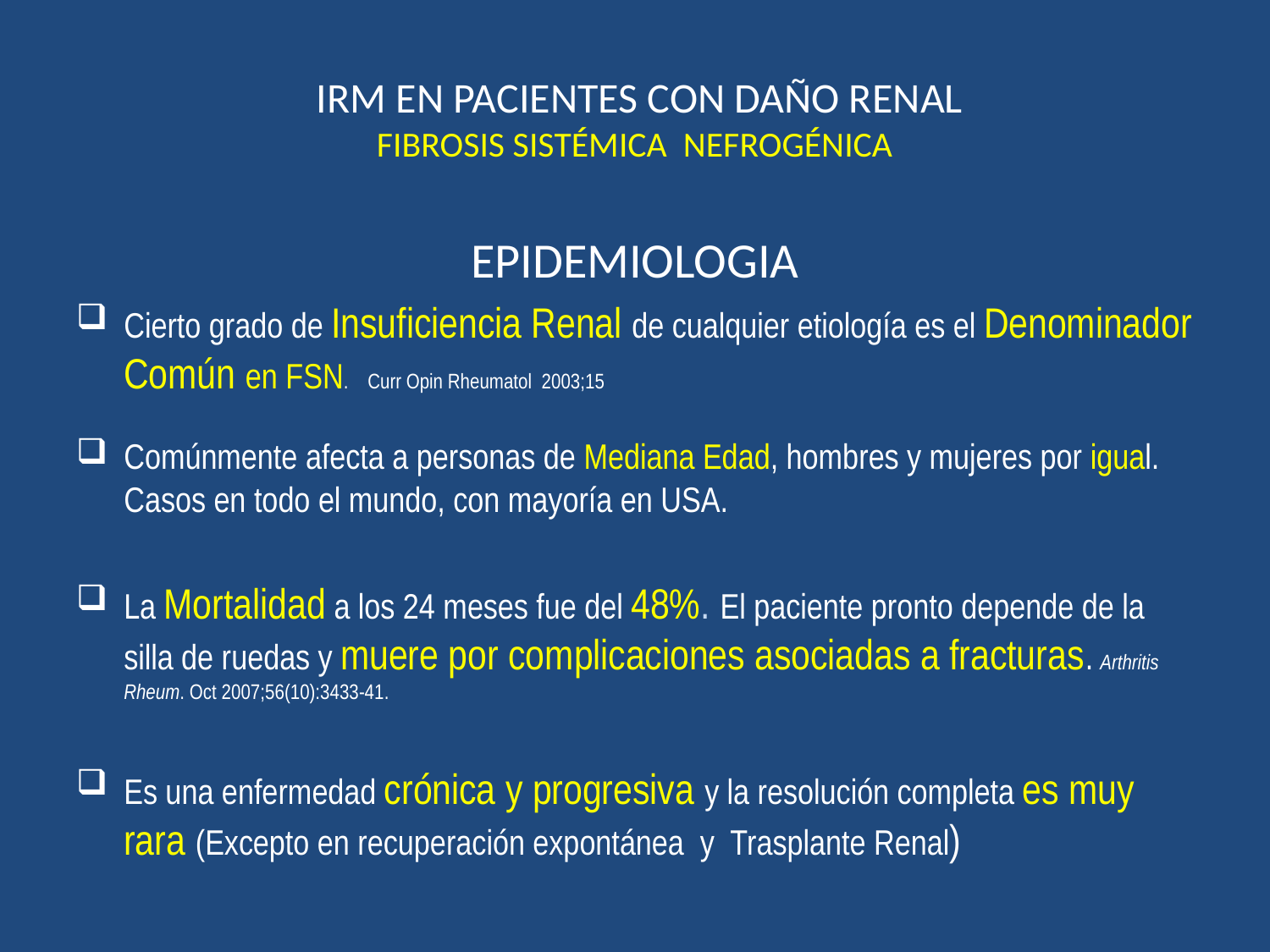

# IRM EN PACIENTES CON DAÑO RENAL FIBROSIS SISTÉMICA  NEFROGÉNICA
EPIDEMIOLOGIA
Cierto grado de Insuficiencia Renal de cualquier etiología es el Denominador Común en FSN.    Curr Opin Rheumatol  2003;15

Comúnmente afecta a personas de Mediana Edad, hombres y mujeres por igual. Casos en todo el mundo, con mayoría en USA.

La Mortalidad a los 24 meses fue del 48%. El paciente pronto depende de la silla de ruedas y muere por complicaciones asociadas a fracturas. Arthritis Rheum. Oct 2007;56(10):3433-41.

Es una enfermedad crónica y progresiva y la resolución completa es muy rara (Excepto en recuperación expontánea  y  Trasplante Renal)